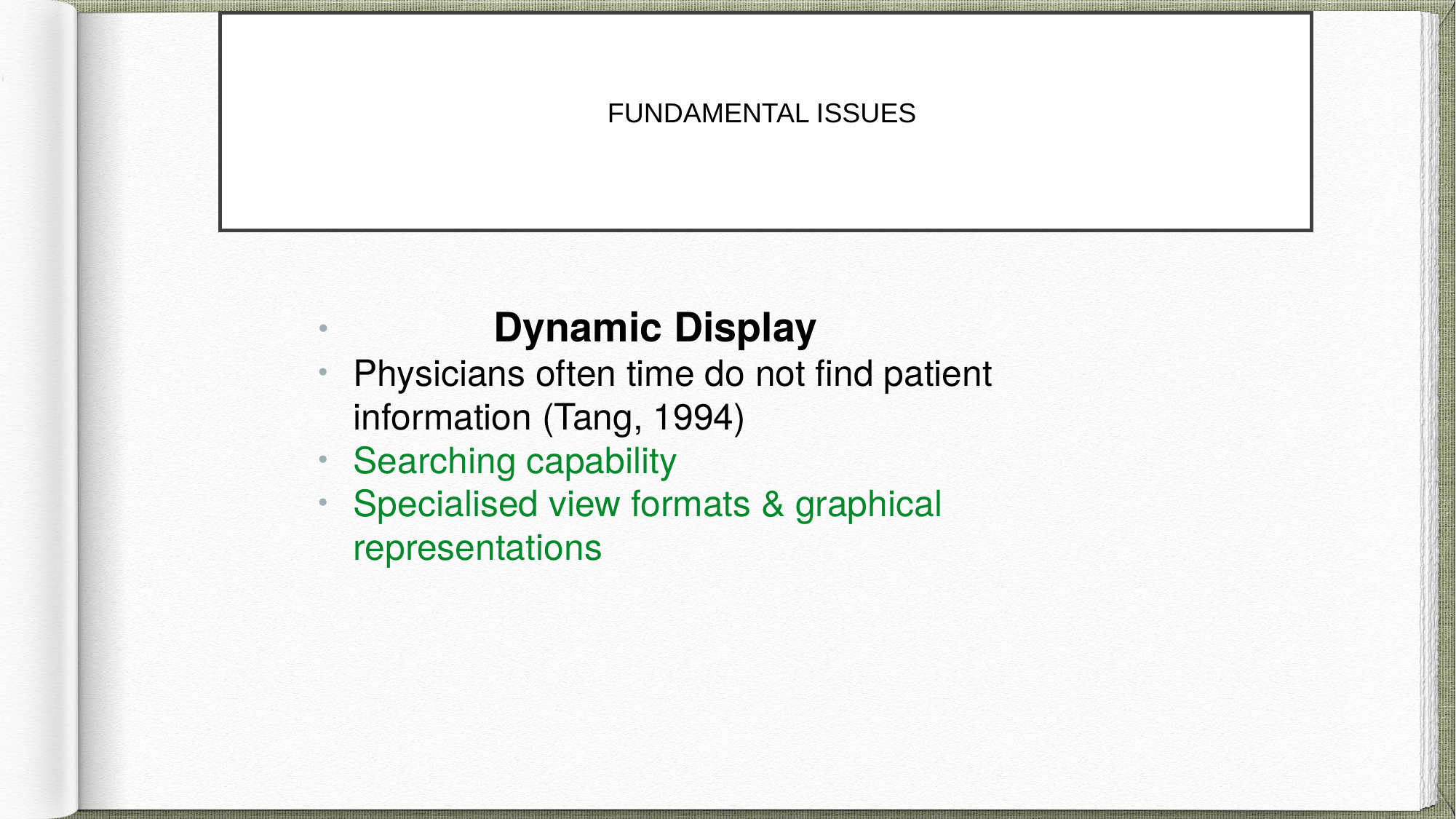

# Fundamental Issues

Dynamic Display
Physicians often time do not find patient information (Tang, 1994)
Searching capability
Specialised view formats & graphical representations